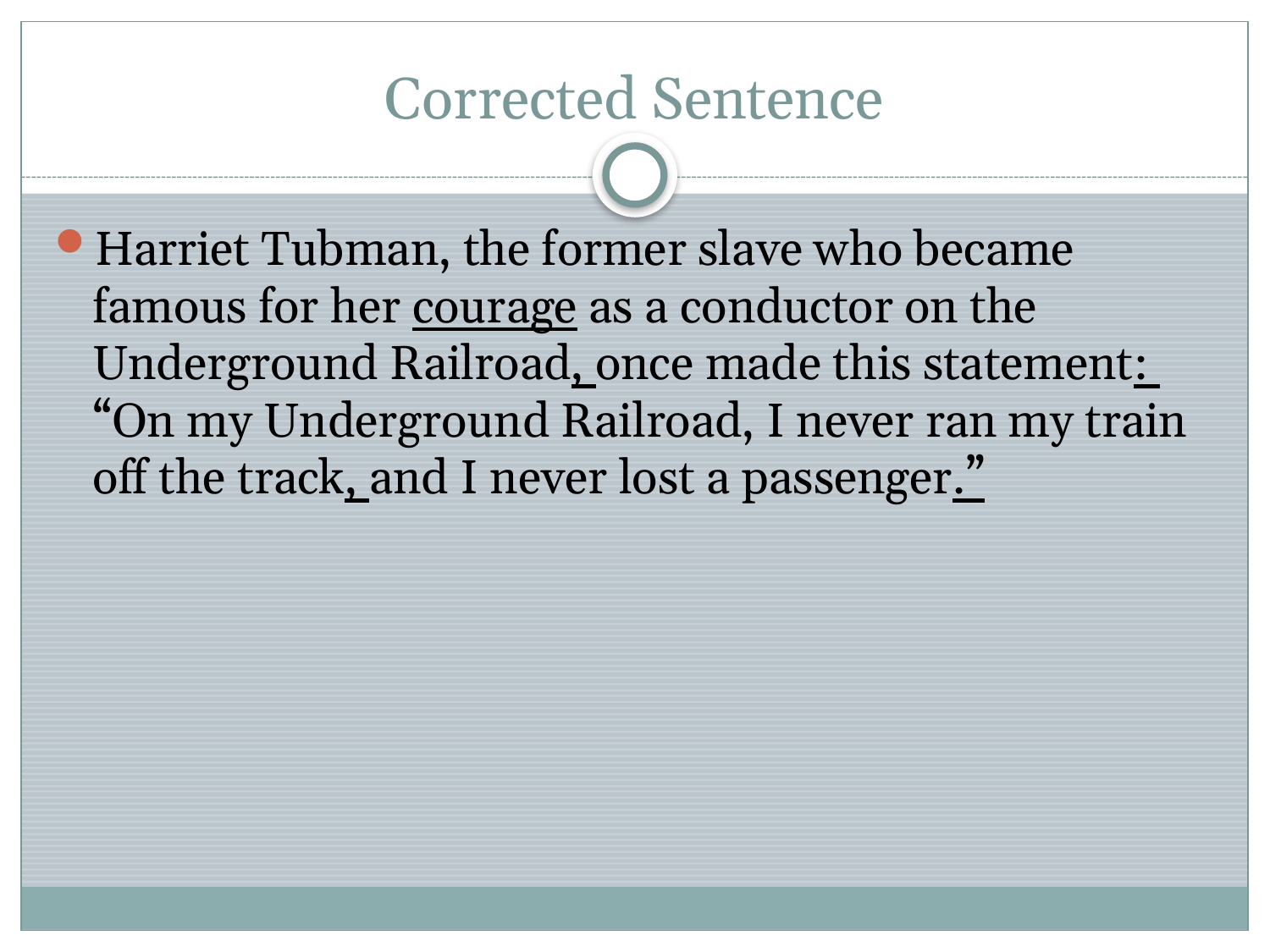

Corrected Sentence
Harriet Tubman, the former slave who became famous for her courage as a conductor on the Underground Railroad, once made this statement:  “On my Underground Railroad, I never ran my train off the track, and I never lost a passenger.”